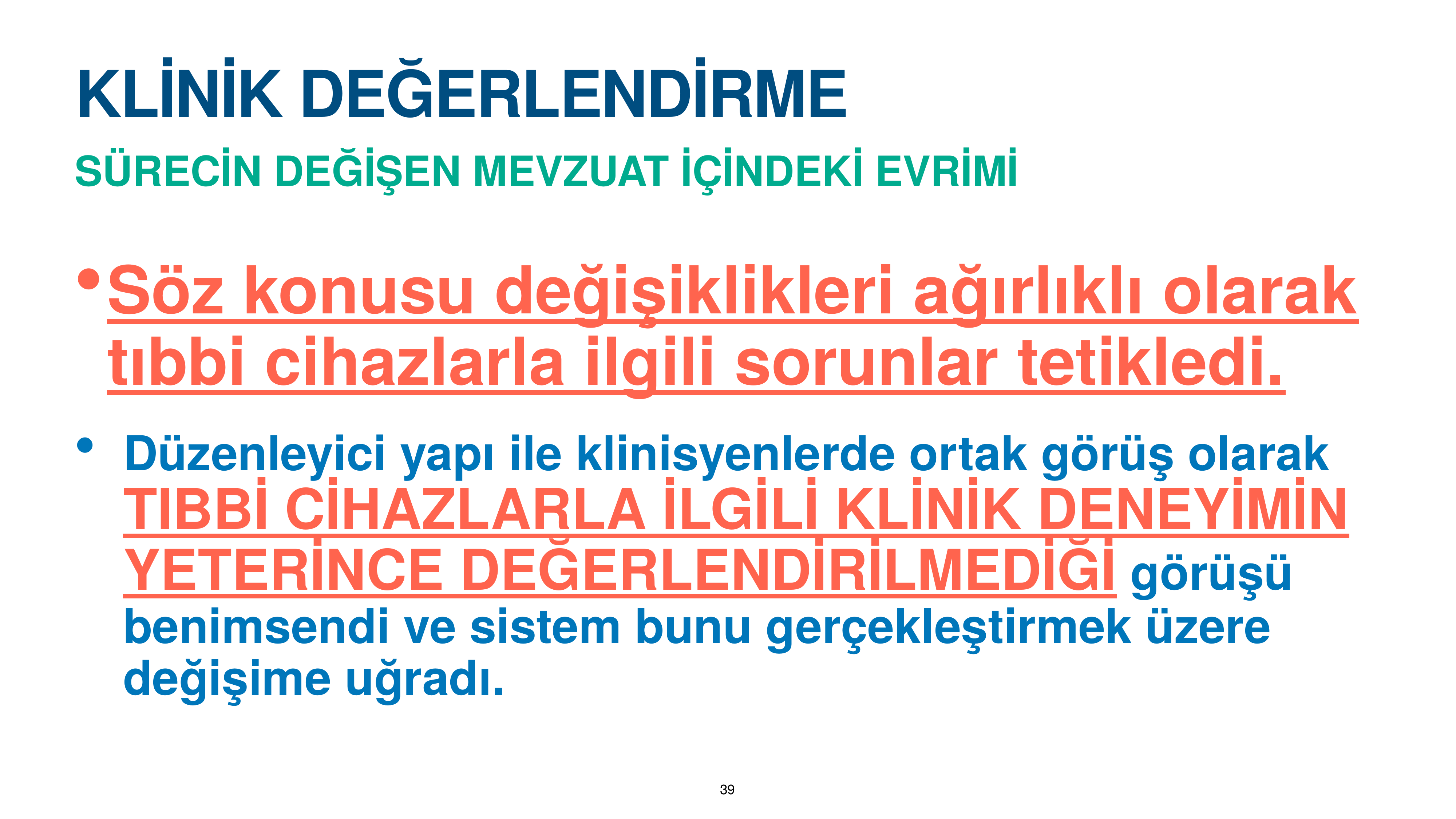

# KLİNİK DEĞERLENDİRME
SÜRECİN DEĞİŞEN MEVZUAT İÇİNDEKİ EVRİMİ
Söz konusu değişiklikleri ağırlıklı olarak tıbbi cihazlarla ilgili sorunlar tetikledi.
Düzenleyici yapı ile klinisyenlerde ortak görüş olarak tıbbİ cİhazlarla İlgİlİ klİnİk deneyİmİn yeterİnce değerlendİrİlmedİğİ görüşü benimsendi ve sistem bunu gerçekleştirmek üzere değişime uğradı.
39